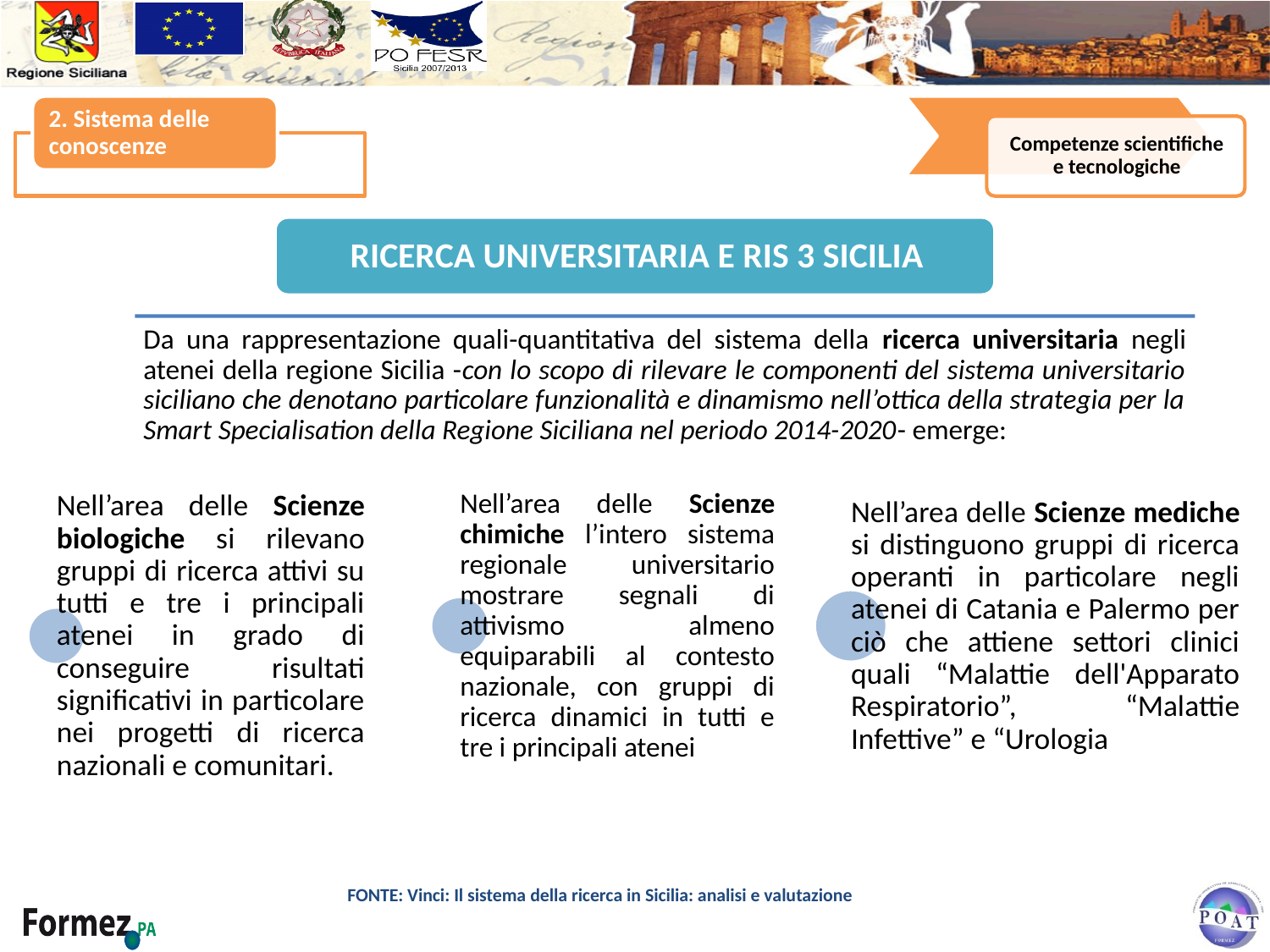

2. Sistema delle conoscenze
Competenze scientifiche e tecnologiche
RICERCA UNIVERSITARIA E RIS 3 SICILIA
Da una rappresentazione quali-quantitativa del sistema della ricerca universitaria negli atenei della regione Sicilia -con lo scopo di rilevare le componenti del sistema universitario siciliano che denotano particolare funzionalità e dinamismo nell’ottica della strategia per la Smart Specialisation della Regione Siciliana nel periodo 2014-2020- emerge:
Nell’area delle Scienze biologiche si rilevano gruppi di ricerca attivi su tutti e tre i principali atenei in grado di conseguire risultati significativi in particolare nei progetti di ricerca nazionali e comunitari.
Nell’area delle Scienze chimiche l’intero sistema regionale universitario mostrare segnali di attivismo almeno equiparabili al contesto nazionale, con gruppi di ricerca dinamici in tutti e tre i principali atenei
Nell’area delle Scienze mediche si distinguono gruppi di ricerca operanti in particolare negli atenei di Catania e Palermo per ciò che attiene settori clinici quali “Malattie dell'Apparato Respiratorio”, “Malattie Infettive” e “Urologia
FONTE: Vinci: Il sistema della ricerca in Sicilia: analisi e valutazione